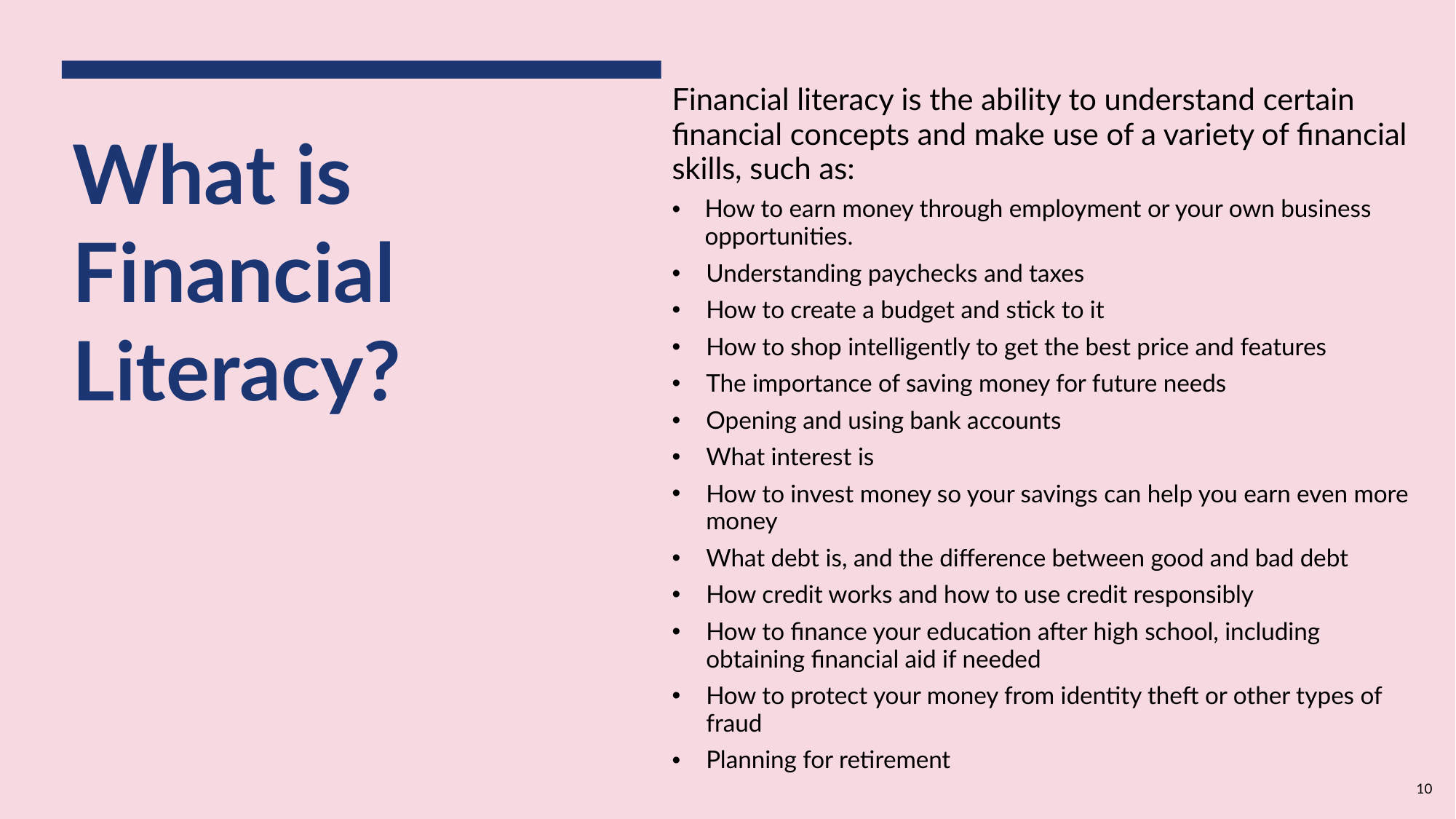

Financial literacy is the ability to understand certain financial concepts and make use of a variety of financial skills, such as:
How to earn money through employment or your own business opportunities.
Understanding paychecks and taxes
How to create a budget and stick to it
How to shop intelligently to get the best price and features
The importance of saving money for future needs
Opening and using bank accounts
What interest is
How to invest money so your savings can help you earn even more money
What debt is, and the difference between good and bad debt
How credit works and how to use credit responsibly
How to finance your education after high school, including obtaining financial aid if needed
How to protect your money from identity theft or other types of fraud
Planning for retirement
# What is Financial Literacy?
10